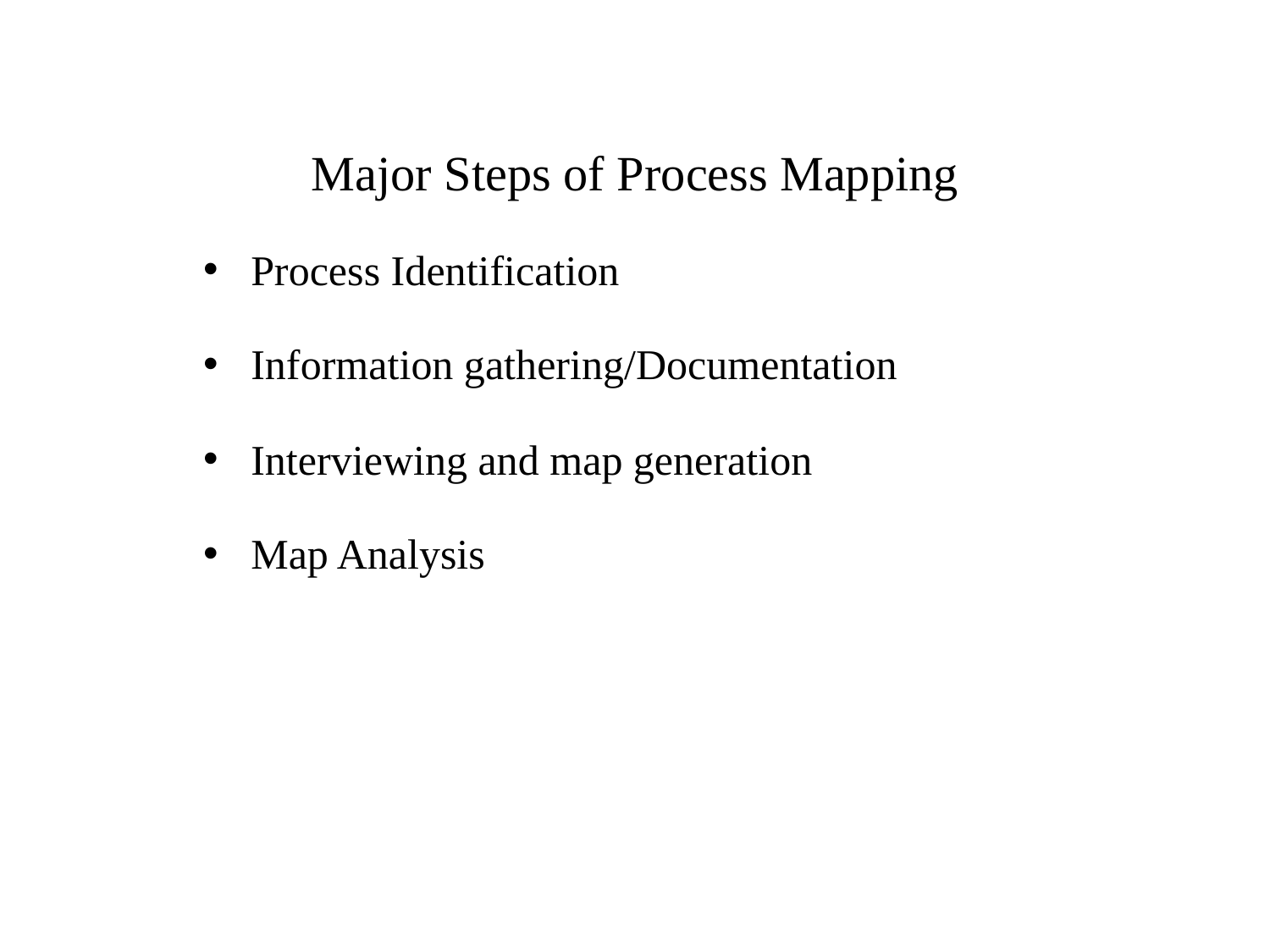

# Major Steps of Process Mapping
Process Identification
Information gathering/Documentation
Interviewing and map generation
Map Analysis